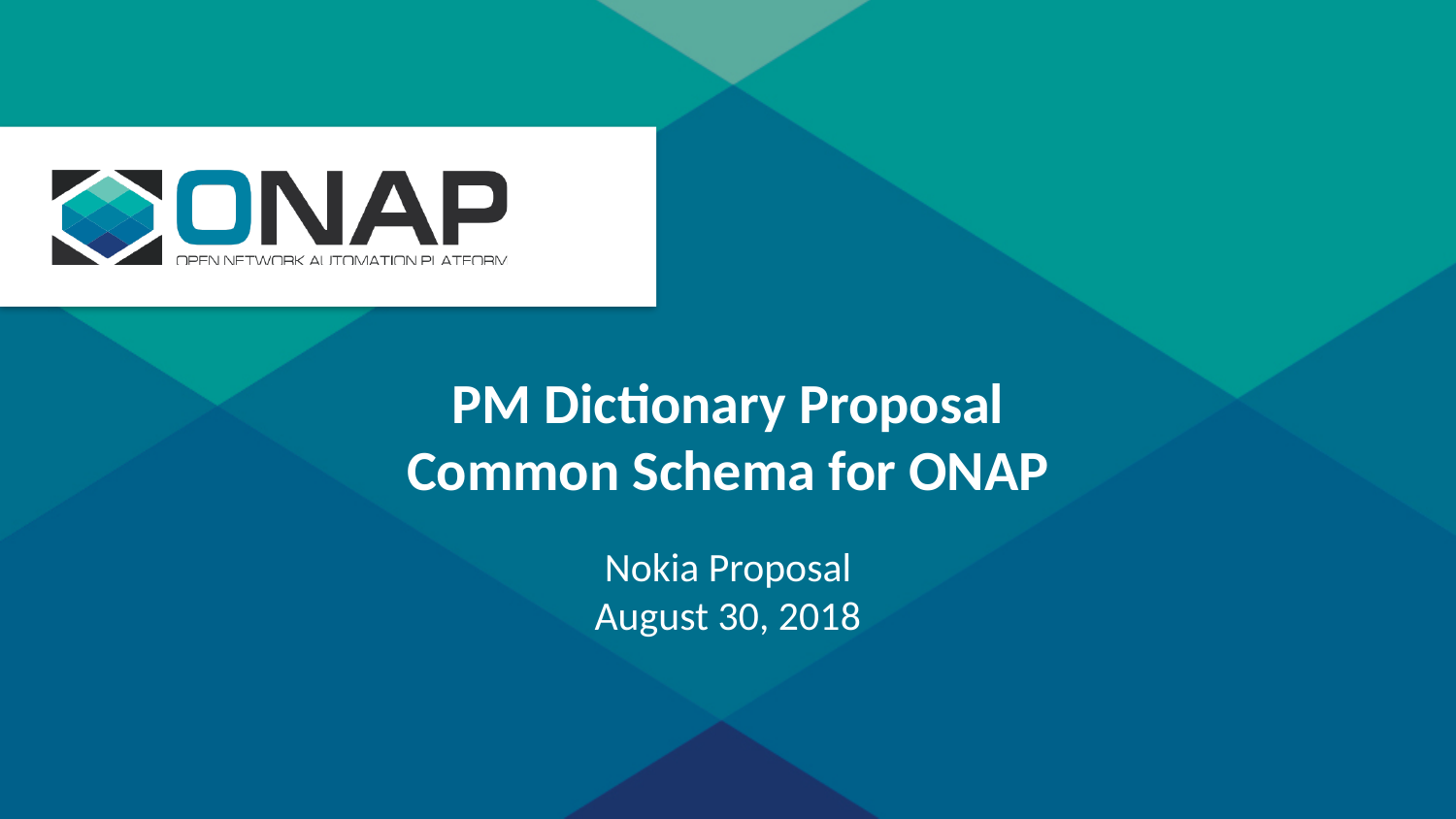

PM Dictionary Proposal
Common Schema for ONAP
Nokia Proposal
August 30, 2018